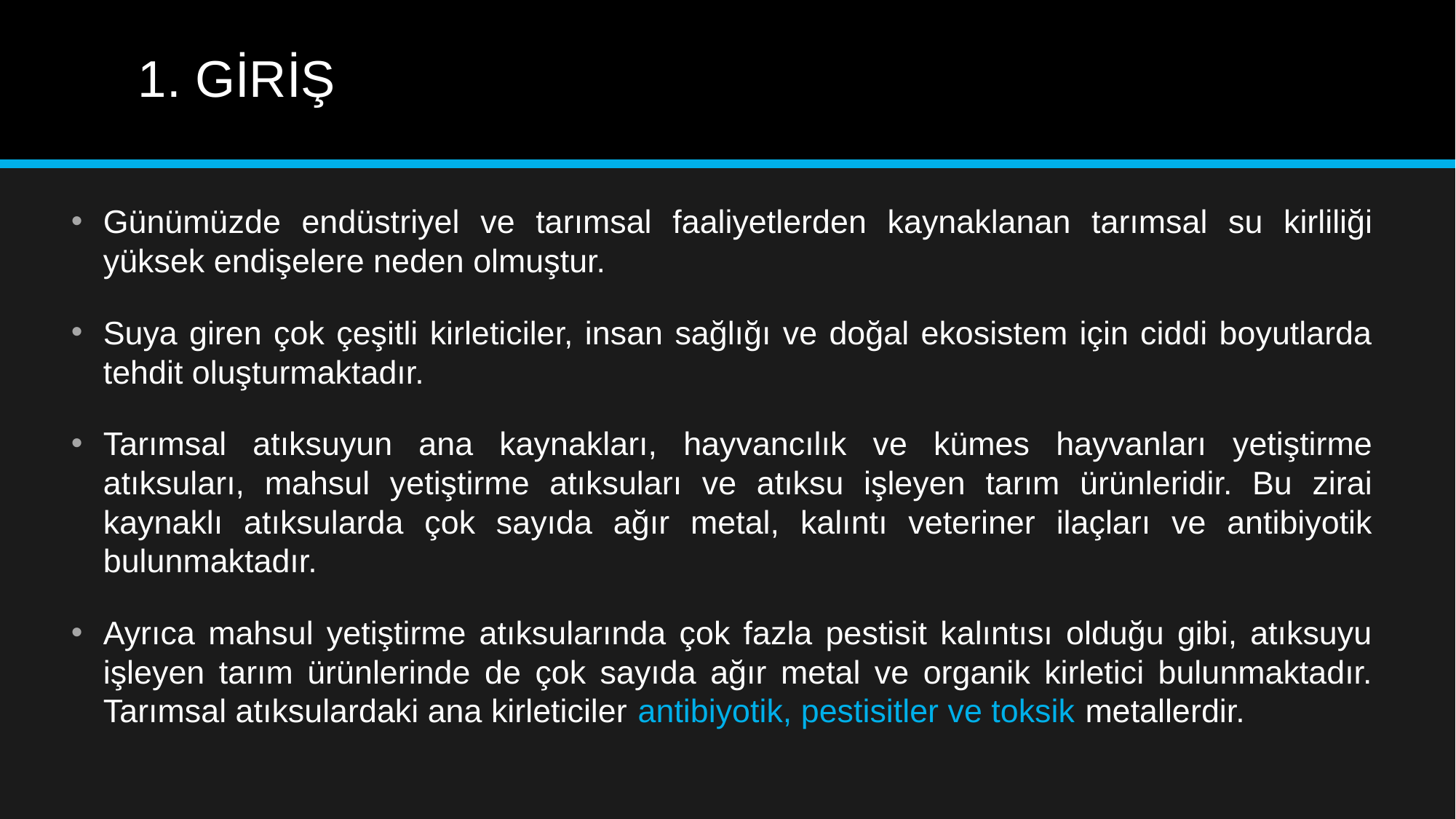

# 1. GİRİŞ
Günümüzde endüstriyel ve tarımsal faaliyetlerden kaynaklanan tarımsal su kirliliği yüksek endişelere neden olmuştur.
Suya giren çok çeşitli kirleticiler, insan sağlığı ve doğal ekosistem için ciddi boyutlarda tehdit oluşturmaktadır.
Tarımsal atıksuyun ana kaynakları, hayvancılık ve kümes hayvanları yetiştirme atıksuları, mahsul yetiştirme atıksuları ve atıksu işleyen tarım ürünleridir. Bu zirai kaynaklı atıksularda çok sayıda ağır metal, kalıntı veteriner ilaçları ve antibiyotik bulunmaktadır.
Ayrıca mahsul yetiştirme atıksularında çok fazla pestisit kalıntısı olduğu gibi, atıksuyu işleyen tarım ürünlerinde de çok sayıda ağır metal ve organik kirletici bulunmaktadır. Tarımsal atıksulardaki ana kirleticiler antibiyotik, pestisitler ve toksik metallerdir.